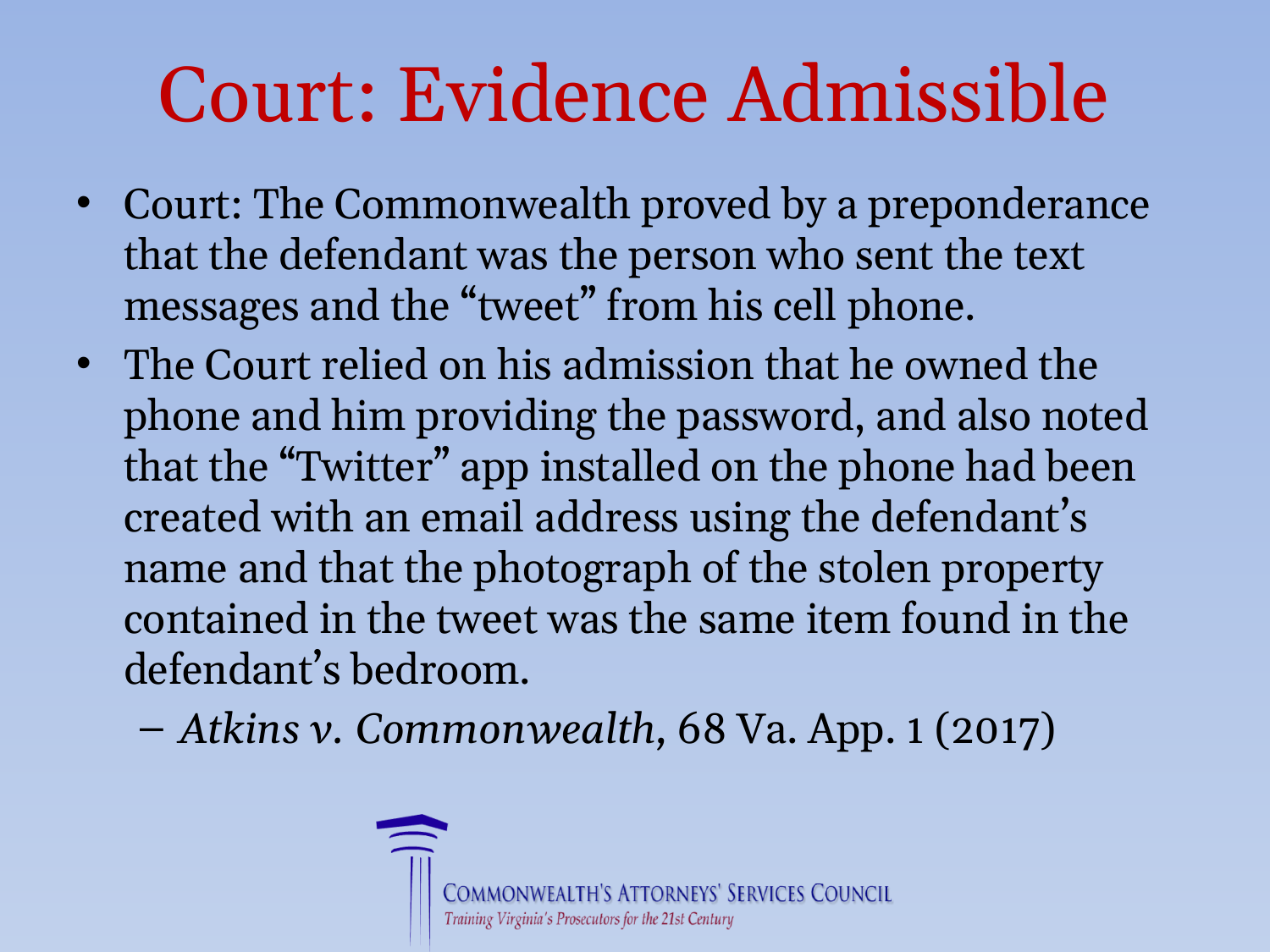

# Court: Evidence Admissible
Court: The Commonwealth proved by a preponderance that the defendant was the person who sent the text messages and the “tweet” from his cell phone.
The Court relied on his admission that he owned the phone and him providing the password, and also noted that the “Twitter” app installed on the phone had been created with an email address using the defendant’s name and that the photograph of the stolen property contained in the tweet was the same item found in the defendant’s bedroom.
Atkins v. Commonwealth, 68 Va. App. 1 (2017)